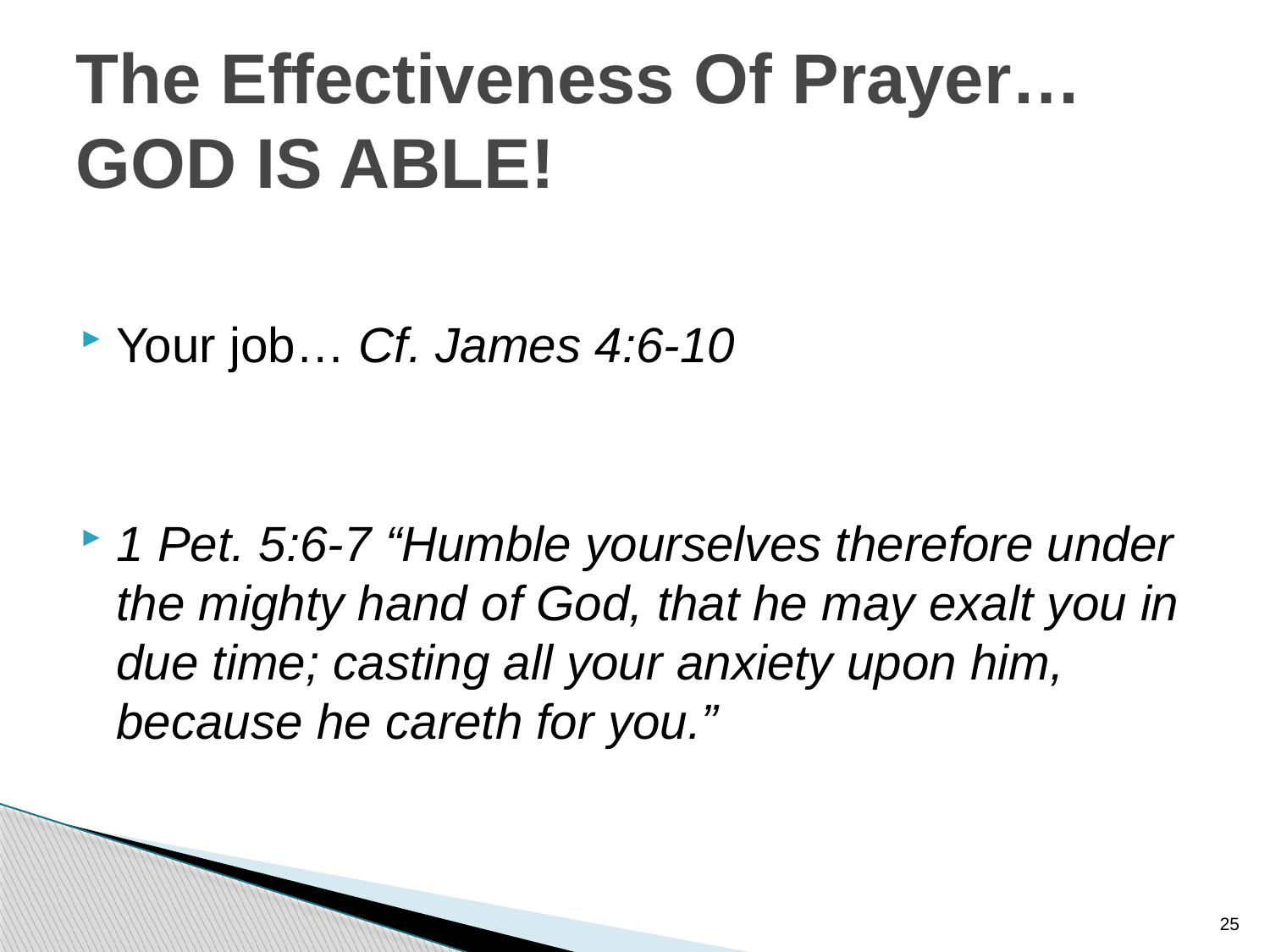

# The Effectiveness Of Prayer… GOD IS ABLE!
Your job… Cf. James 4:6-10

1 Pet. 5:6-7 “Humble yourselves therefore under the mighty hand of God, that he may exalt you in due time; casting all your anxiety upon him, because he careth for you.”

25